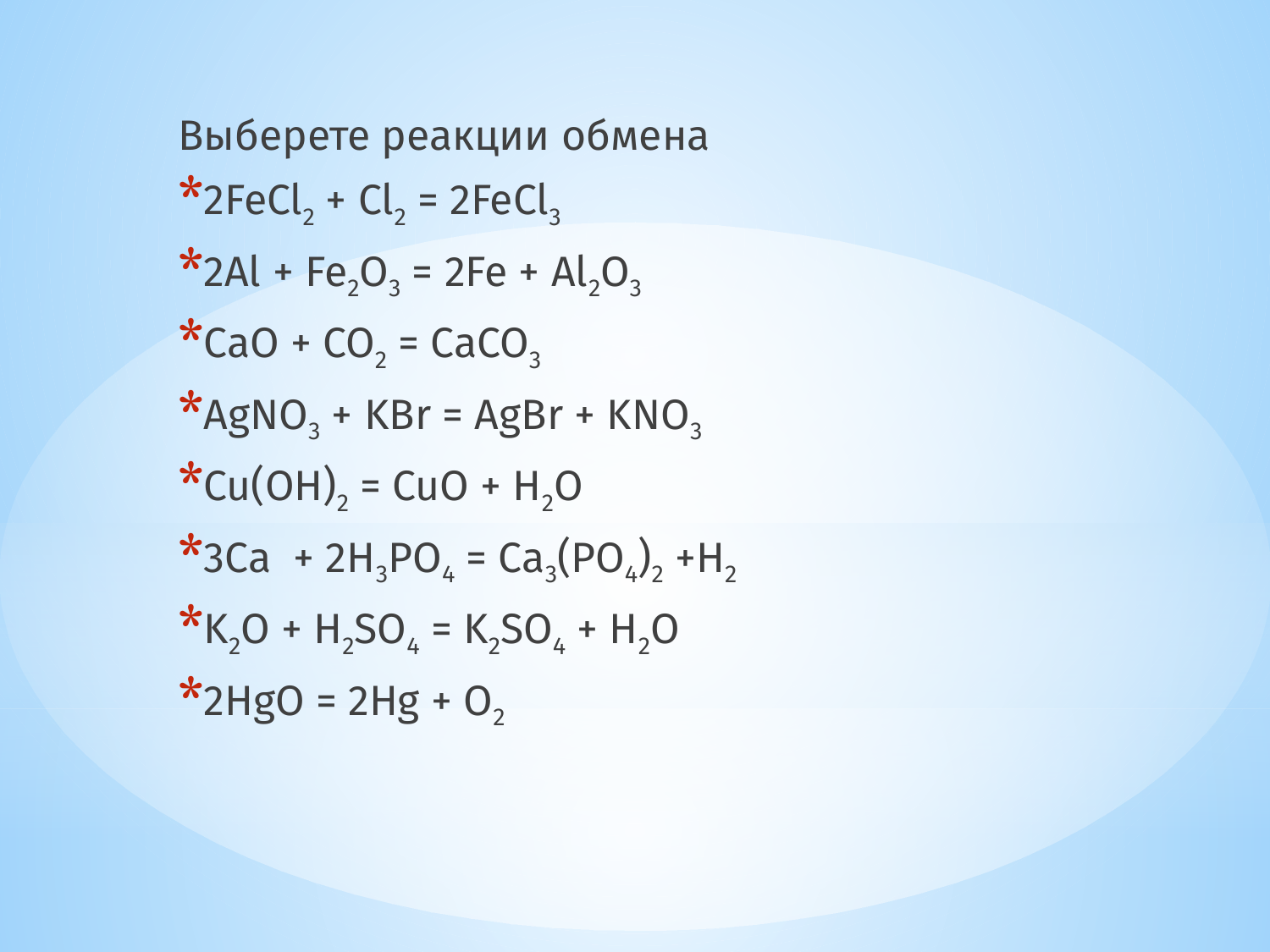

Выберете реакции обмена
2FeCl2 + Cl2 = 2FeCl3
2Al + Fe2O3 = 2Fe + Al2O3
CaO + CO2 = CaCO3
AgNO3 + KBr = AgBr + KNO3
Cu(OH)2 = CuO + H2O
3Ca  + 2H3PO4 = Ca3(PO4)2 +H2
K2O + H2SO4 = K2SO4 + H2O
2HgO = 2Hg + O2
#